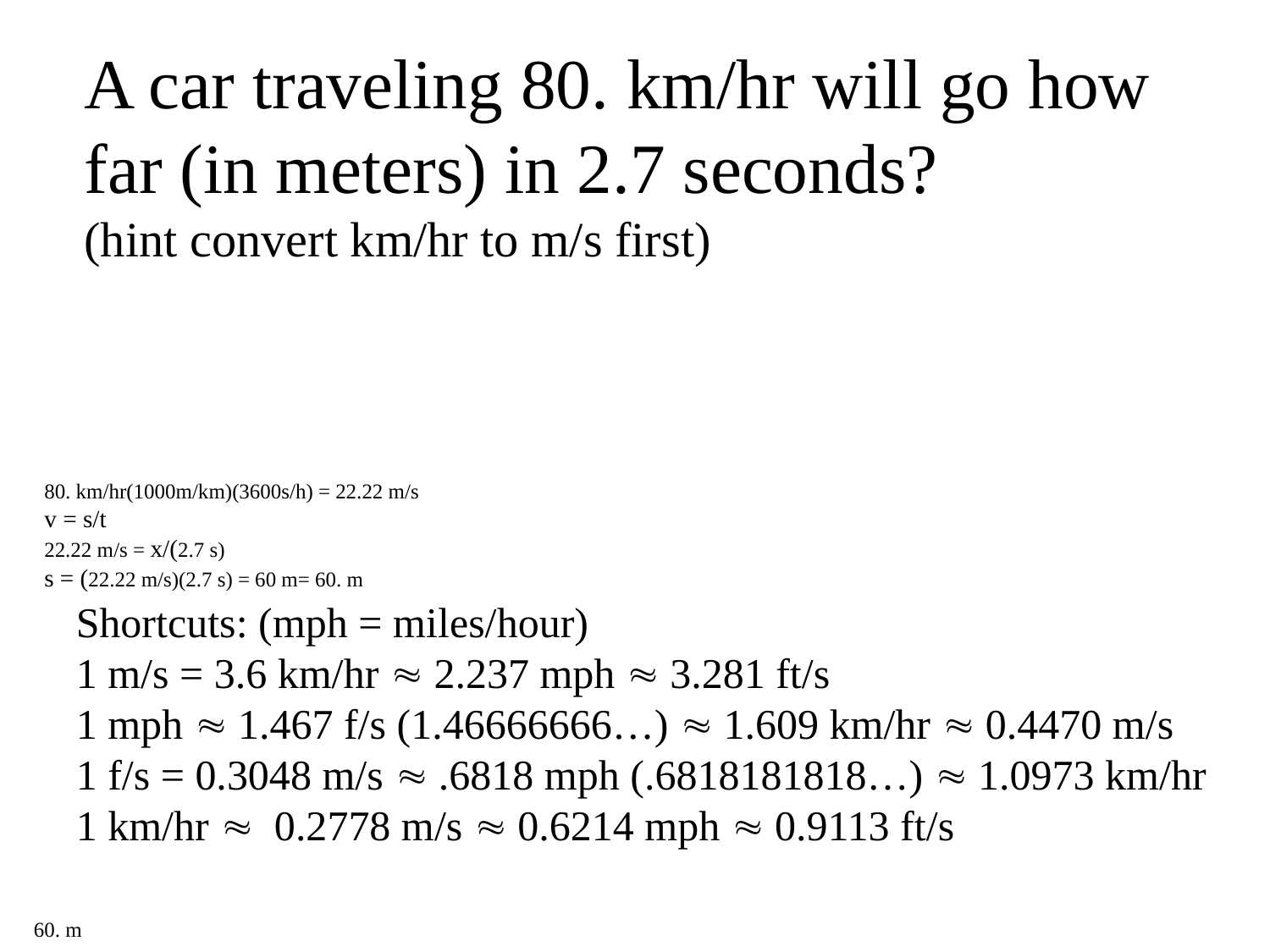

A car traveling 80. km/hr will go how far (in meters) in 2.7 seconds?
(hint convert km/hr to m/s first)
80. km/hr(1000m/km)(3600s/h) = 22.22 m/s
v = s/t
22.22 m/s = x/(2.7 s)
s = (22.22 m/s)(2.7 s) = 60 m= 60. m
Shortcuts: (mph = miles/hour)
1 m/s = 3.6 km/hr ≈ 2.237 mph ≈ 3.281 ft/s
1 mph ≈ 1.467 f/s (1.46666666…) ≈ 1.609 km/hr ≈ 0.4470 m/s
1 f/s = 0.3048 m/s ≈ .6818 mph (.6818181818…) ≈ 1.0973 km/hr
1 km/hr ≈  0.2778 m/s ≈ 0.6214 mph ≈ 0.9113 ft/s
60. m